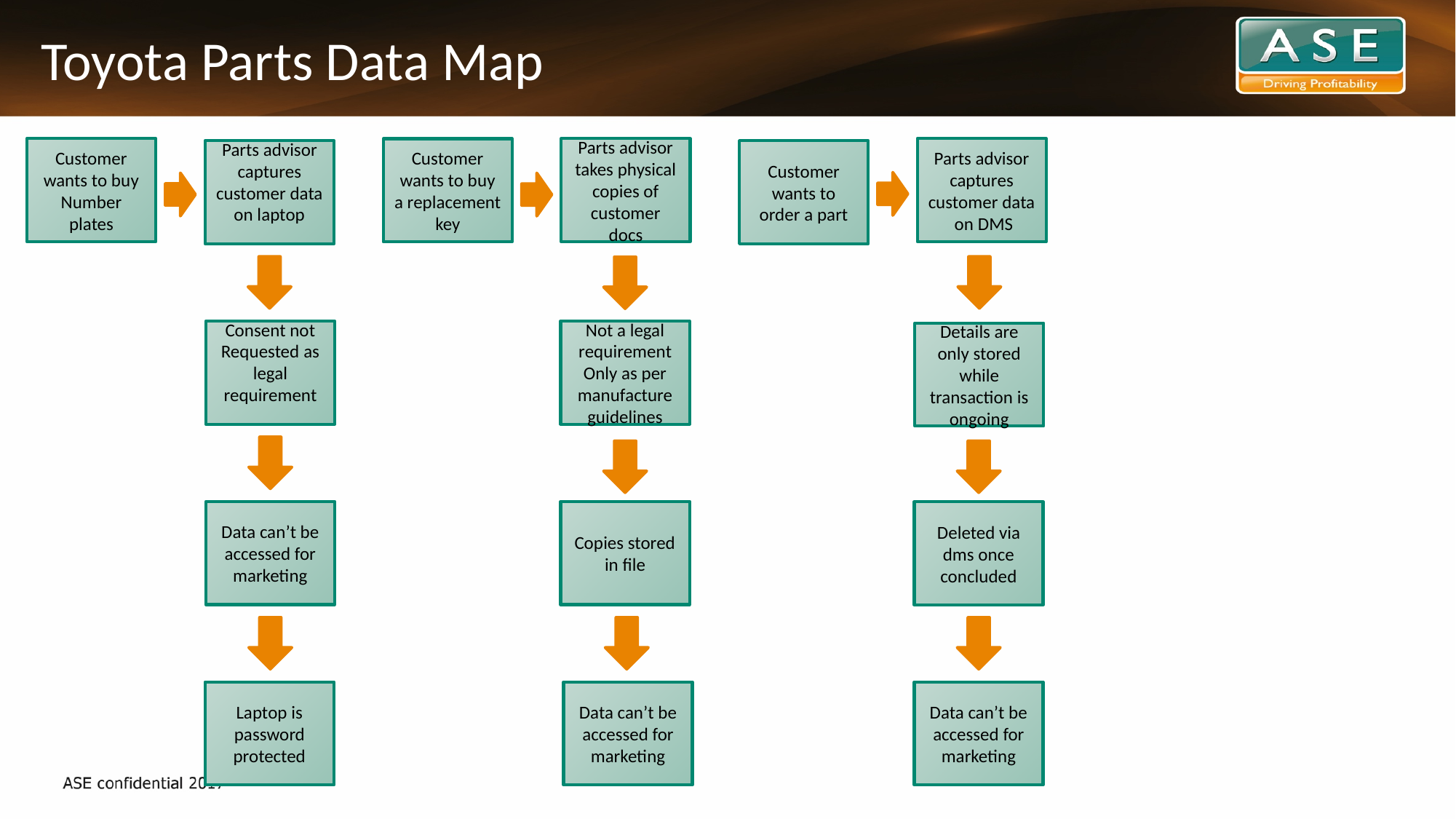

# Toyota Parts Data Map
Customer wants to buy Number plates
Parts advisor takes physical copies of customer docs
Parts advisor captures customer data  on DMS
Customer wants to buy a replacement key
Parts advisor captures customer data on laptop

Customer wants to order a part

Consent not Requested as legal requirement

Not a legal requirement
Only as per manufacture guidelines
Details are only stored while transaction is ongoing

Data can’t be accessed for marketing
Copies stored in file
Deleted via dms once concluded

Laptop is password protected
Data can’t be accessed for marketing
Data can’t be accessed for marketing